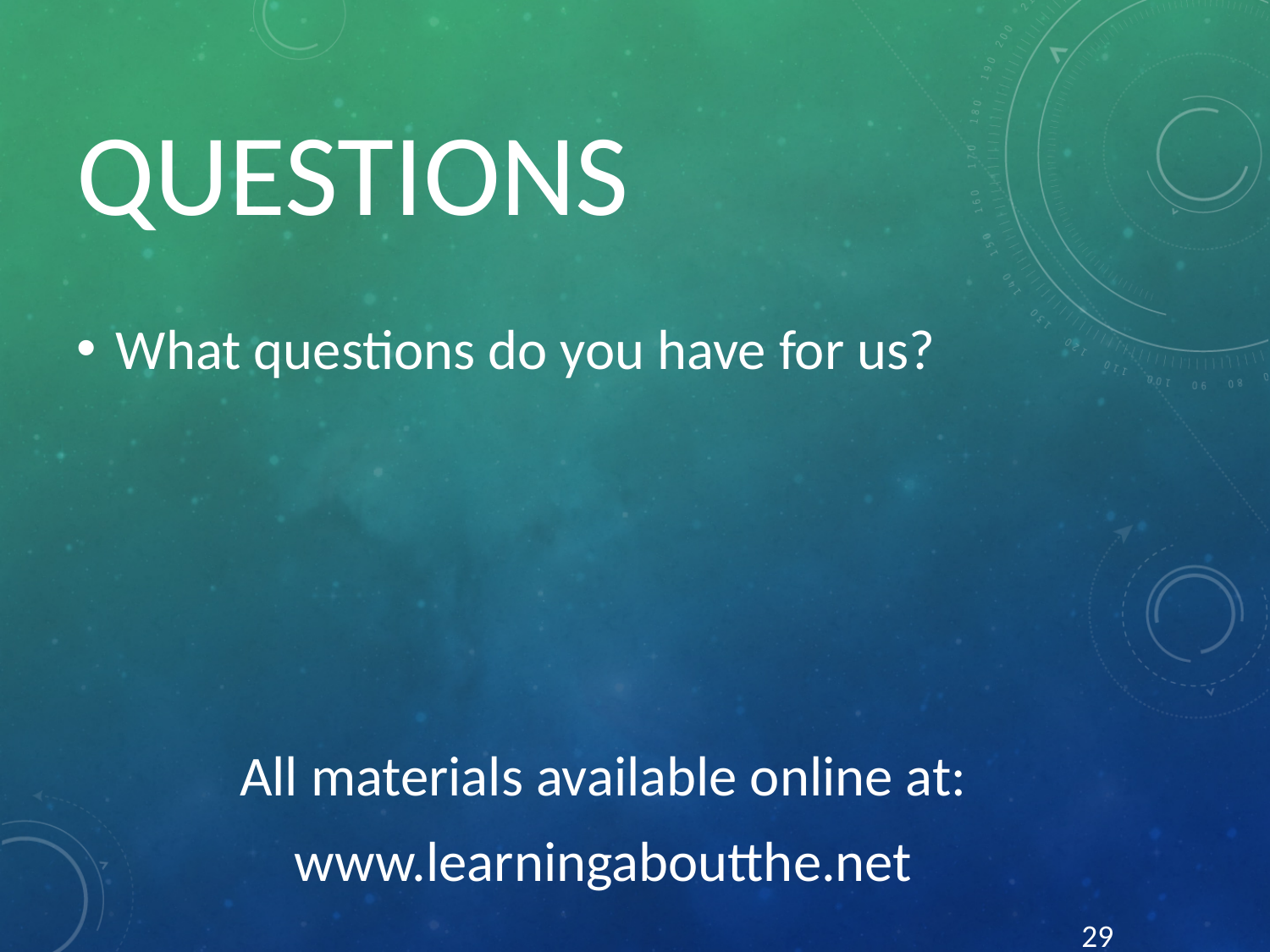

# Questions
What questions do you have for us?

All materials available online at:
www.learningaboutthe.net